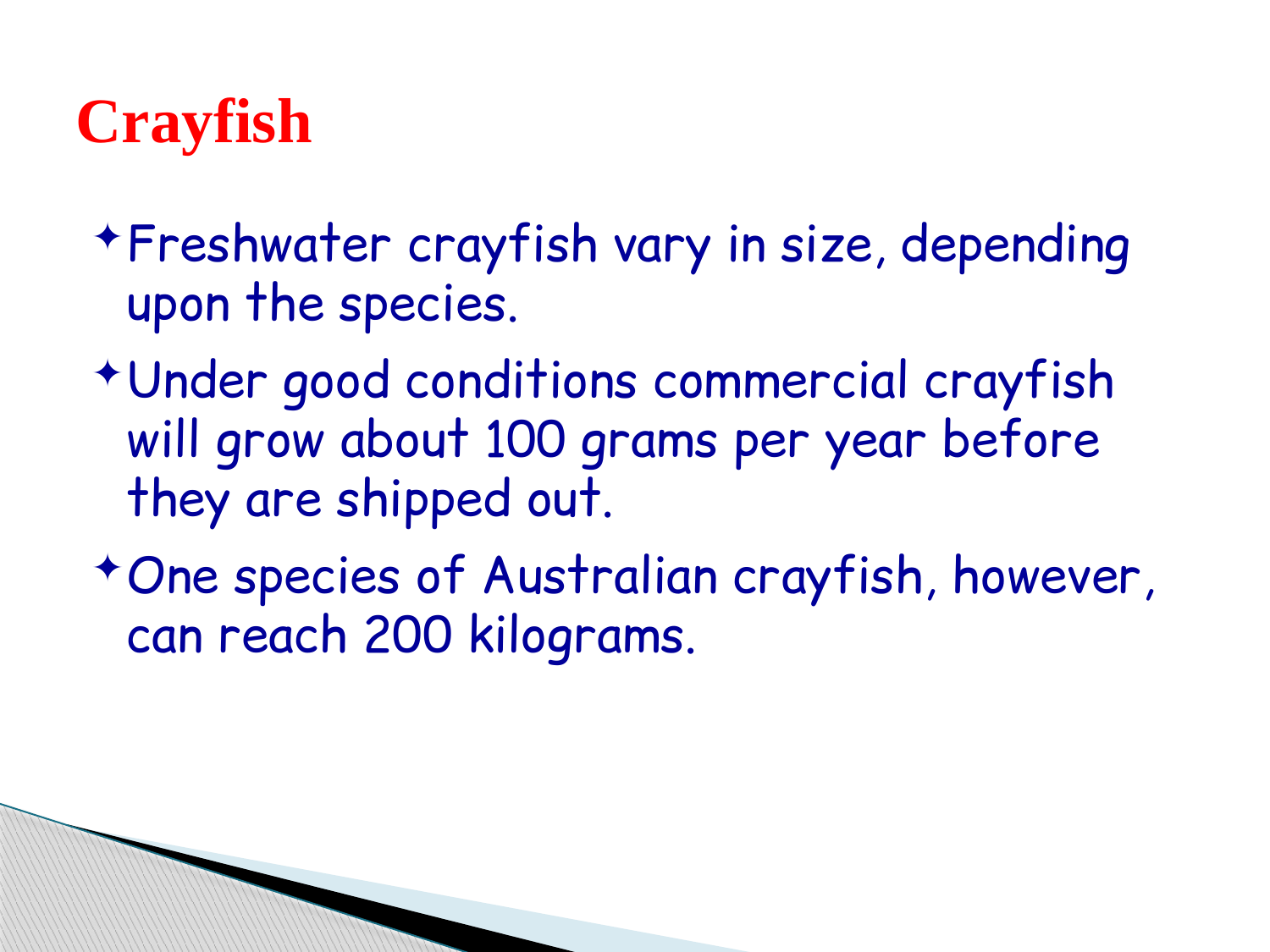

# Crayfish
Freshwater crayfish vary in size, depending upon the species.
Under good conditions commercial crayfish will grow about 100 grams per year before they are shipped out.
One species of Australian crayfish, however, can reach 200 kilograms.